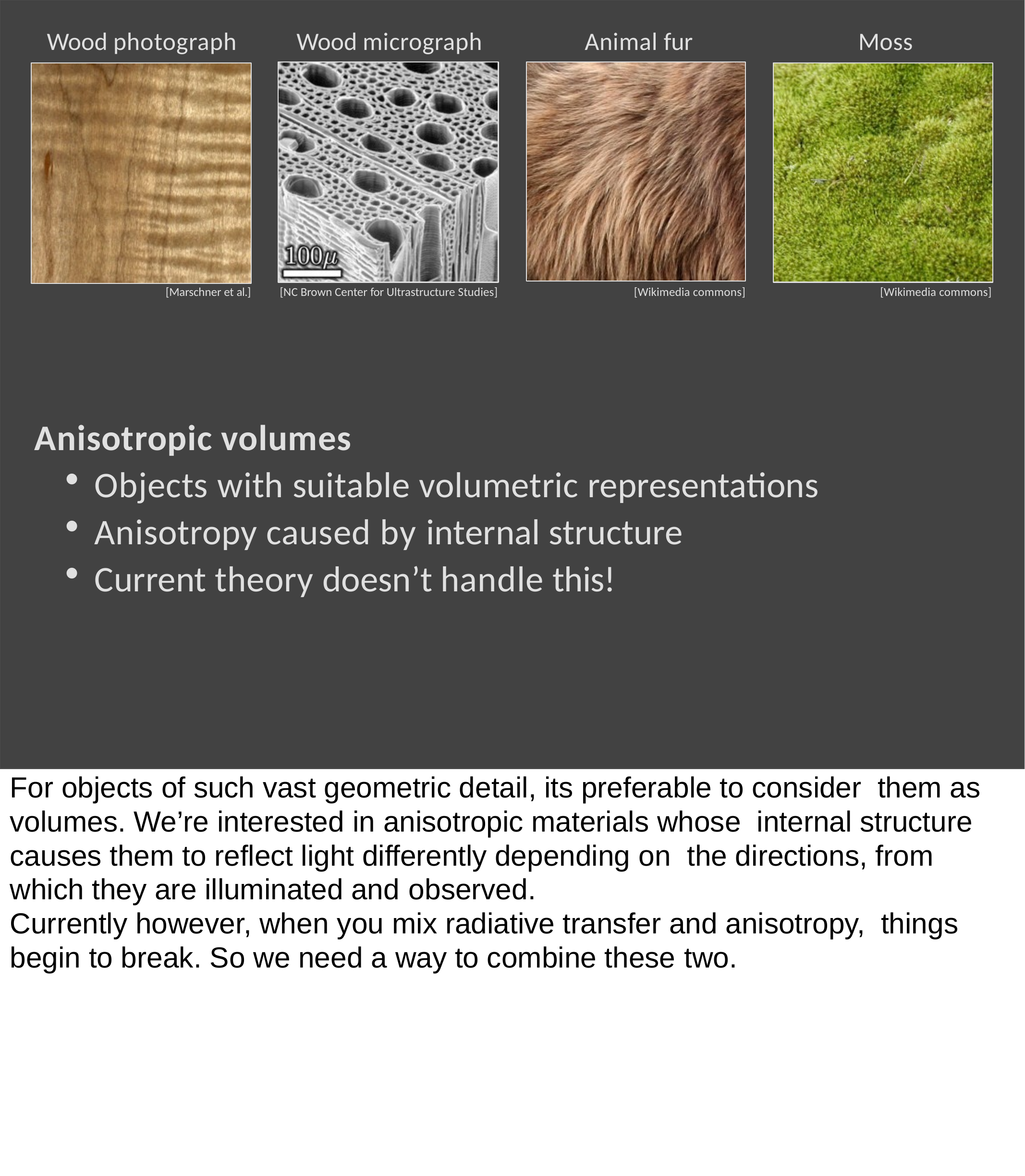

Wood photograph
Wood micrograph
Animal fur
Moss

[Marschner et al.]
[NC Brown Center for Ultrastructure Studies]
[Wikimedia commons]
[Wikimedia commons]
Anisotropic volumes
Objects with suitable volumetric representations
Anisotropy caused by internal structure
Current theory doesn’t handle this!
For objects of such vast geometric detail, its preferable to consider  them as volumes. We’re interested in anisotropic materials whose  internal structure causes them to reflect light differently depending on  the directions, from which they are illuminated and observed.
Currently however, when you mix radiative transfer and anisotropy,  things begin to break. So we need a way to combine these two.